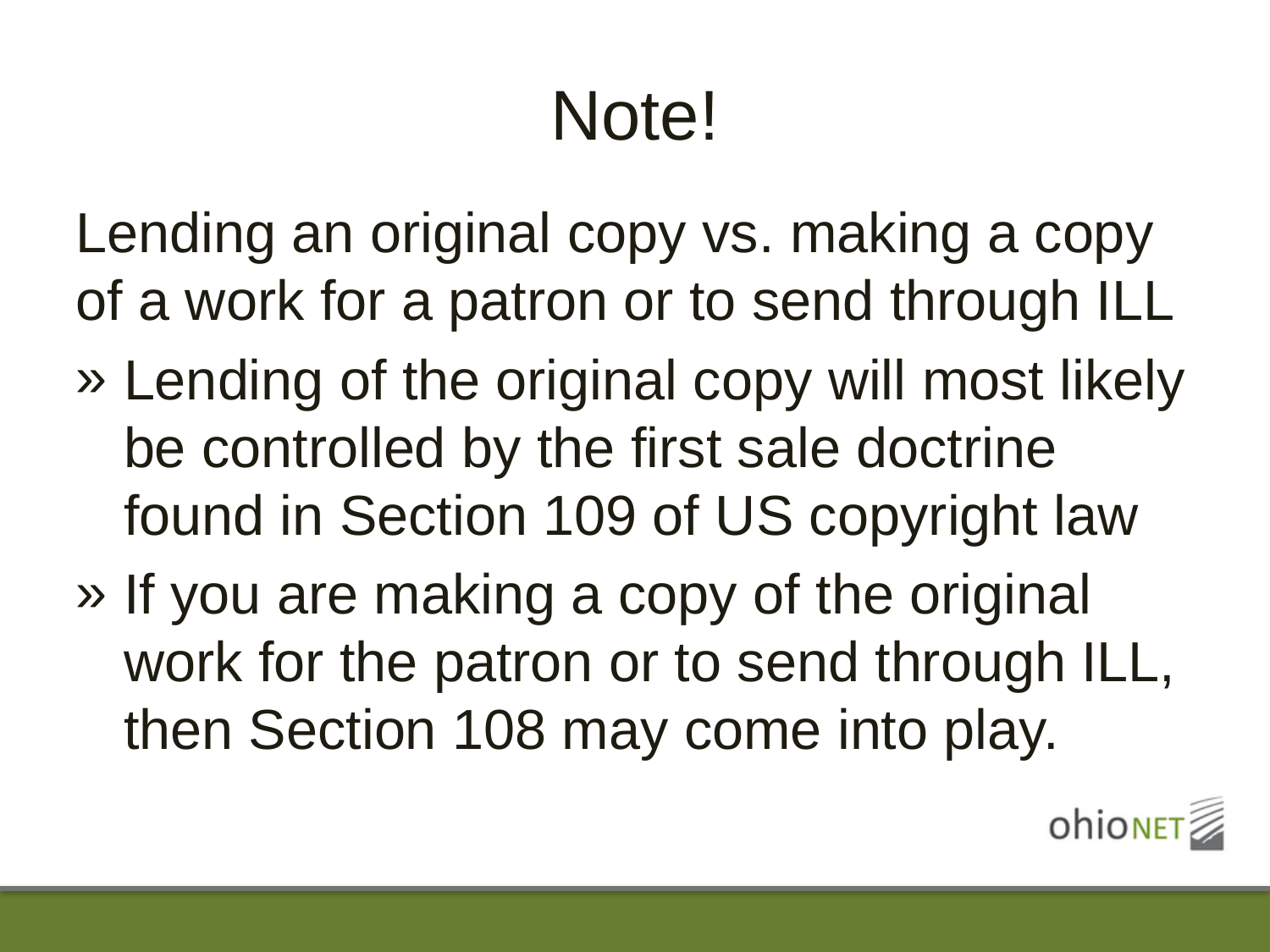

# Note!
Lending an original copy vs. making a copy of a work for a patron or to send through ILL
Lending of the original copy will most likely be controlled by the first sale doctrine found in Section 109 of US copyright law
If you are making a copy of the original work for the patron or to send through ILL, then Section 108 may come into play.